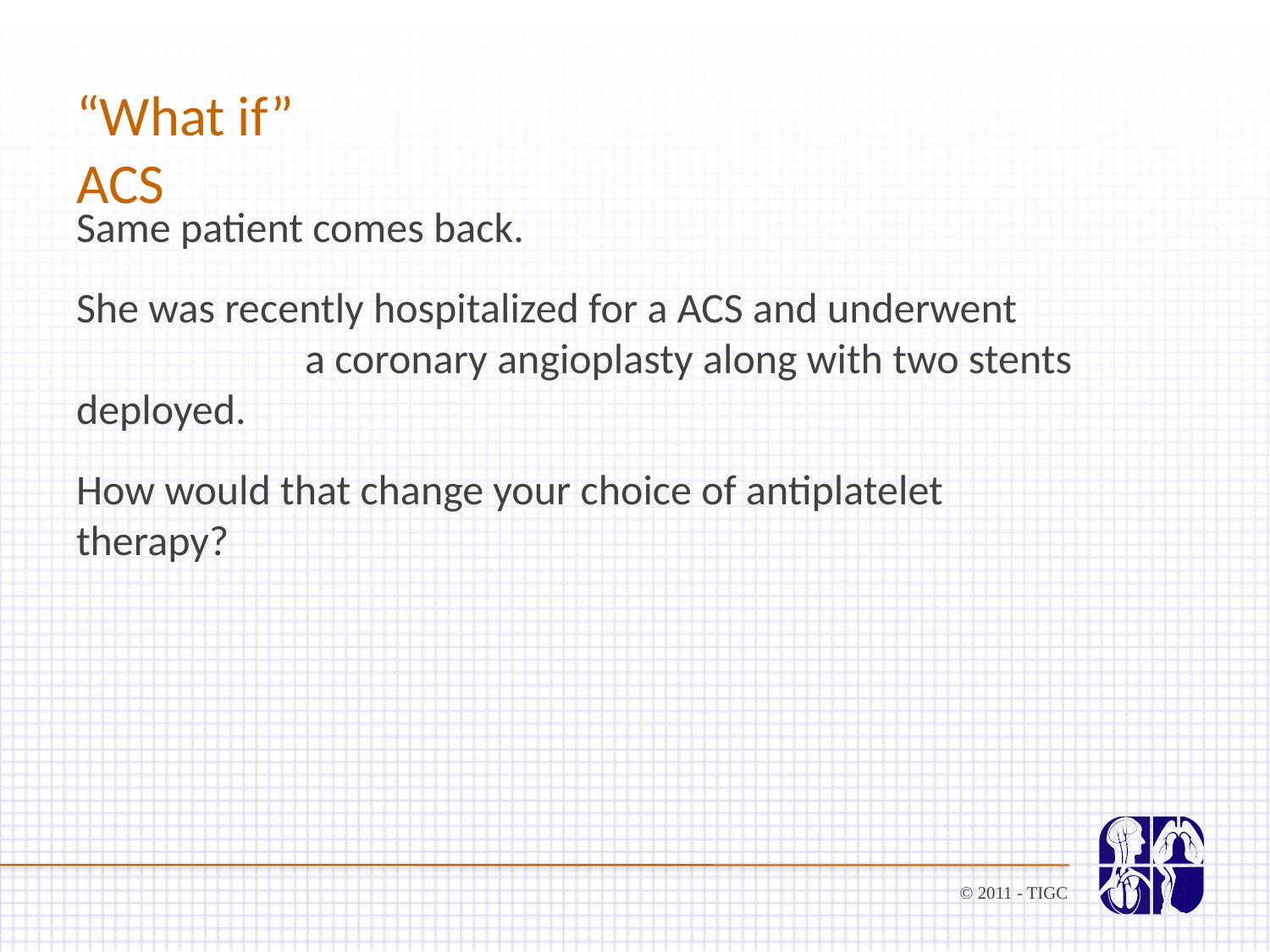

“What if”
ACS
Same patient comes back.
She was recently hospitalized for a ACS and underwent                               a coronary angioplasty along with two stents deployed.
How would that change your choice of antiplatelet therapy?
© 2011 - TIGC